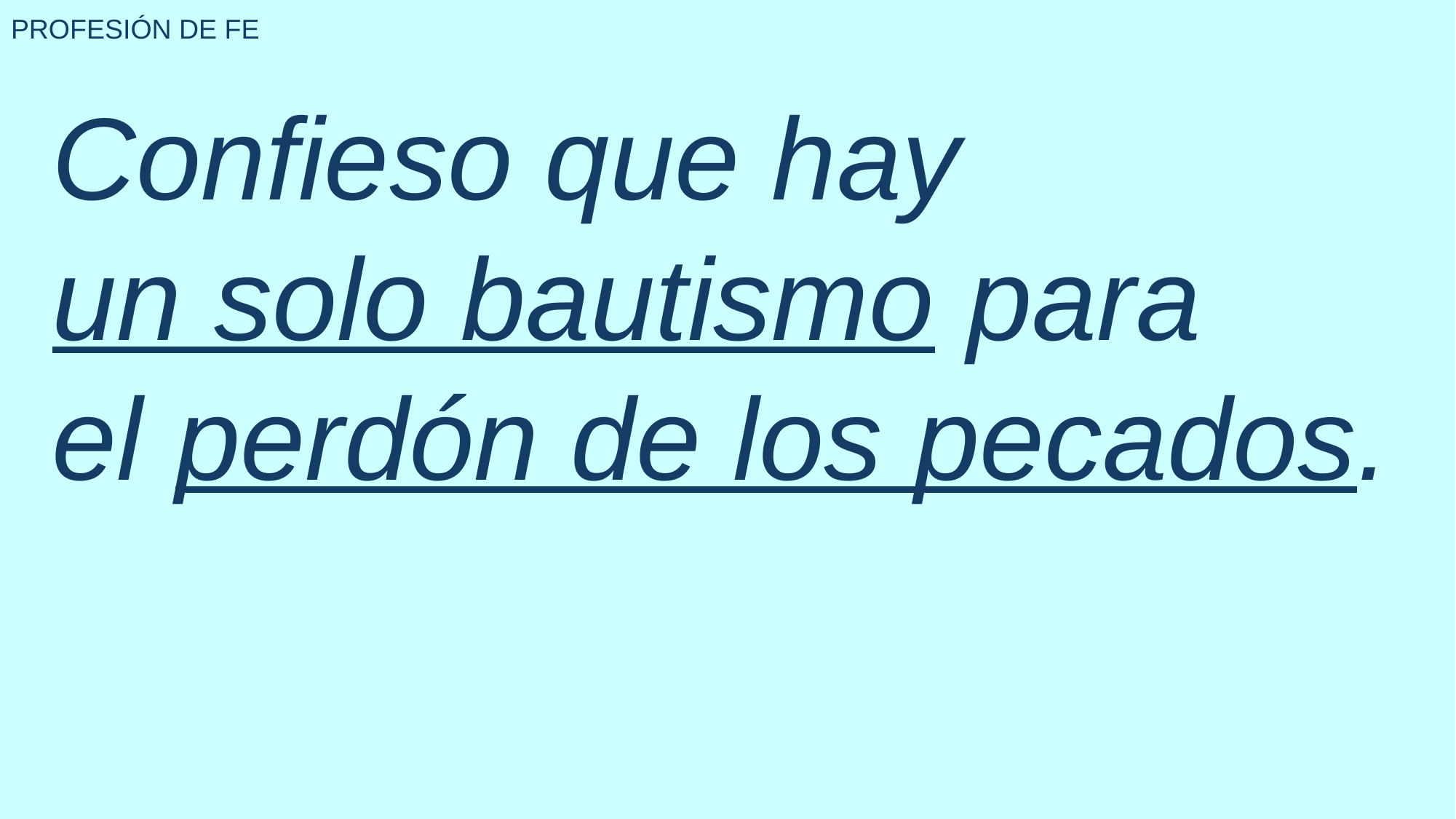

PROFESIÓN DE FE
Confieso que hay
un solo bautismo para
el perdón de los pecados.